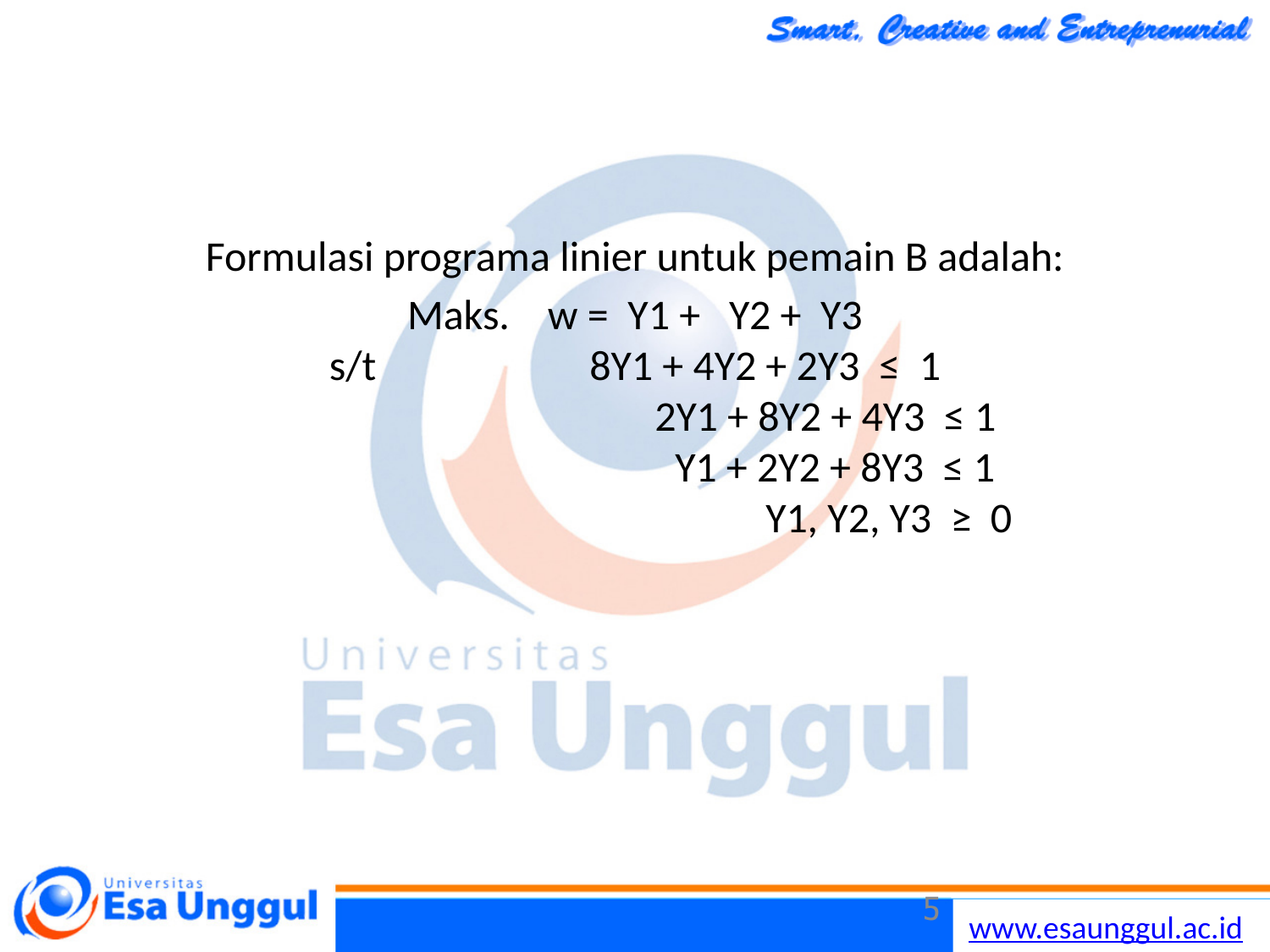

#
Formulasi programa linier untuk pemain B adalah:
Maks.    w =  Y1 +   Y2 +  Y3
s/t	              8Y1 + 4Y2 + 2Y3  ≤  1
			2Y1 + 8Y2 + 4Y3  ≤ 1
			  Y1 + 2Y2 + 8Y3  ≤ 1
				Y1, Y2, Y3  ≥  0
5